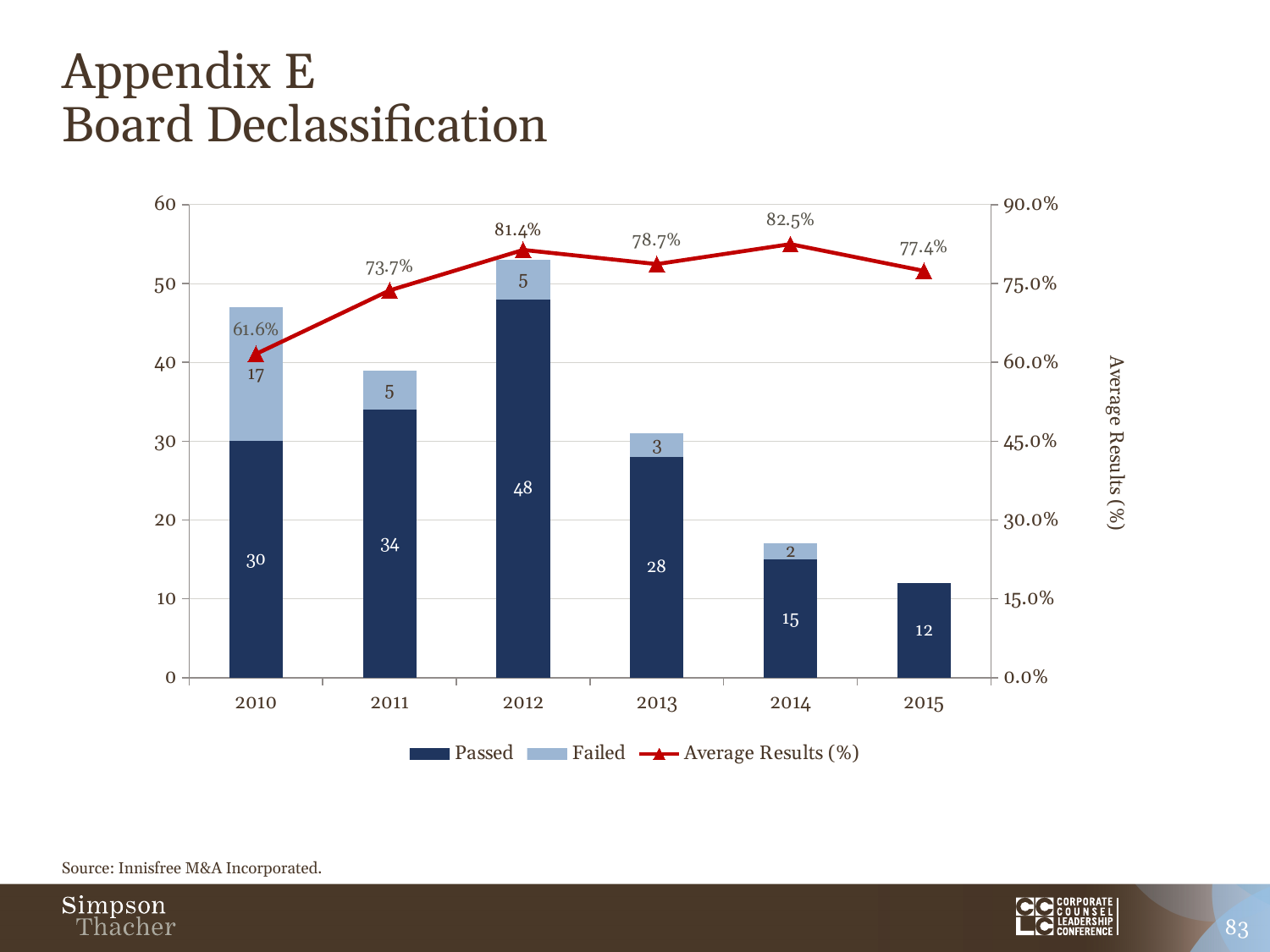

# Appendix E Board Declassification

### Chart

| Category | Passed | Failed | Average Results (%) |
|---|---|---|---|
| 2010 | 30.0 | 17.0 | 0.616 |
| 2011 | 34.0 | 5.0 | 0.737 |
| 2012 | 48.0 | 5.0 | 0.814 |
| 2013 | 28.0 | 3.0 | 0.787 |
| 2014 | 15.0 | 2.0 | 0.825 |
| 2015 | 12.0 | None | 0.774 |
Source: Innisfree M&A Incorporated.
83